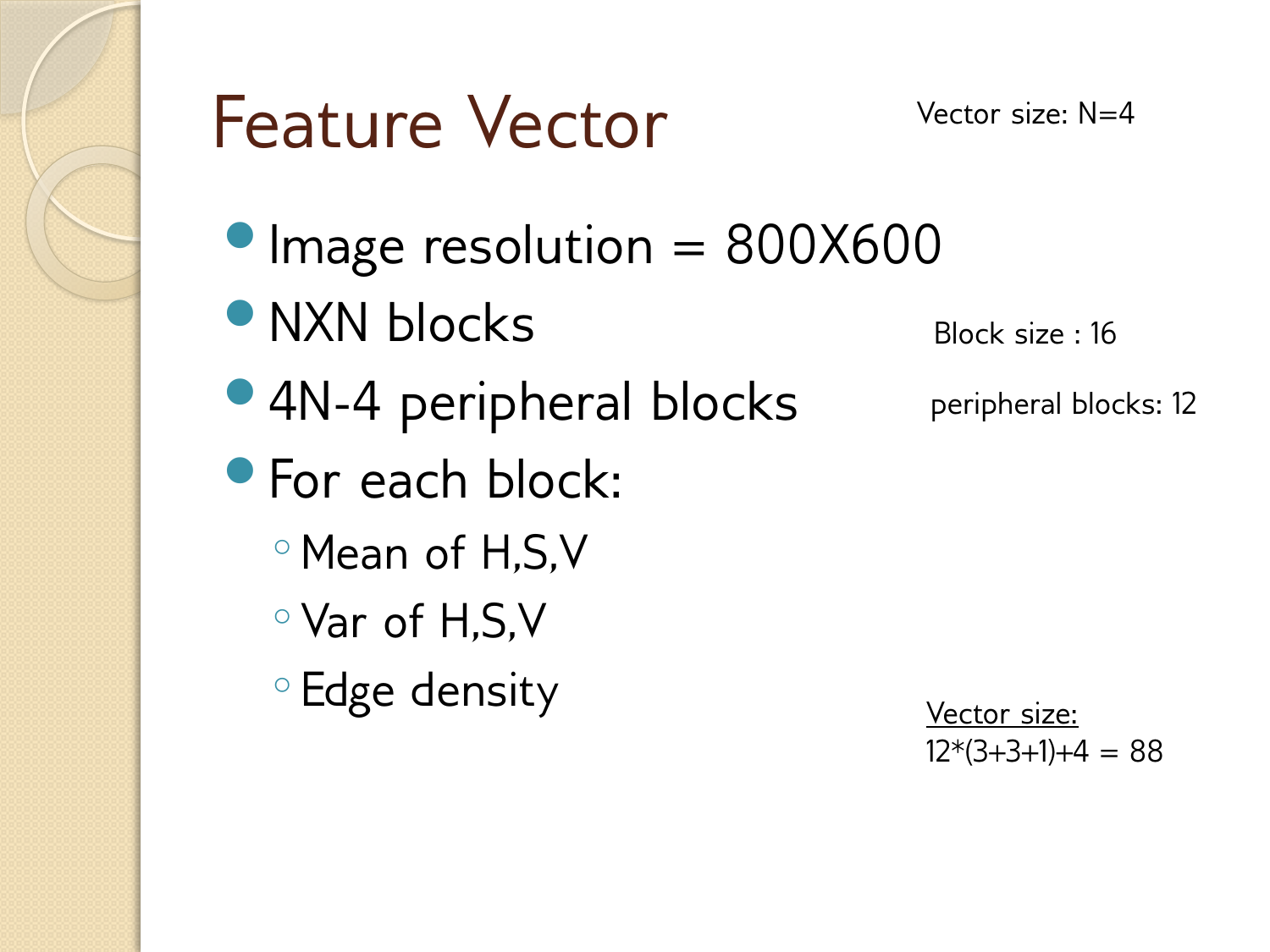

# Feature Vector
Vector size: N=4
Image resolution = 800X600
NXN blocks
4N-4 peripheral blocks
For each block:
Mean of H,S,V
Var of H,S,V
Edge density
Block size : 16
peripheral blocks: 12
Vector size:
12*(3+3+1)+4 = 88